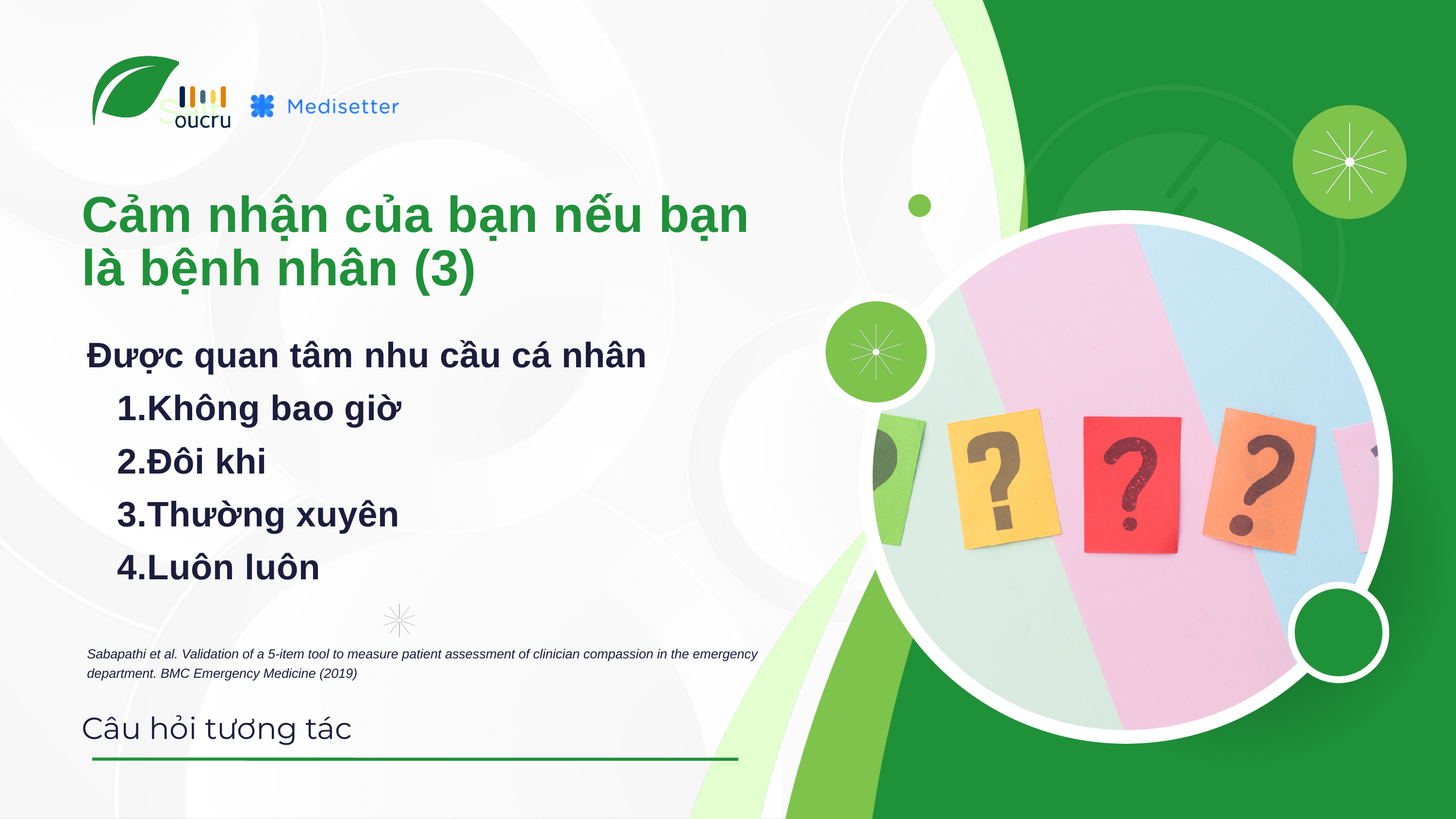

Salf

Cảm nhận của bạn nếu bạn là bệnh nhân (3)

Được quan tâm nhu cầu cá nhân
Không bao giờ
Đôi khi
Thường xuyên
Luôn luôn

Sabapathi et al. Validation of a 5-item tool to measure patient assessment of clinician compassion in the emergency department. BMC Emergency Medicine (2019)

Câu hỏi tương tác